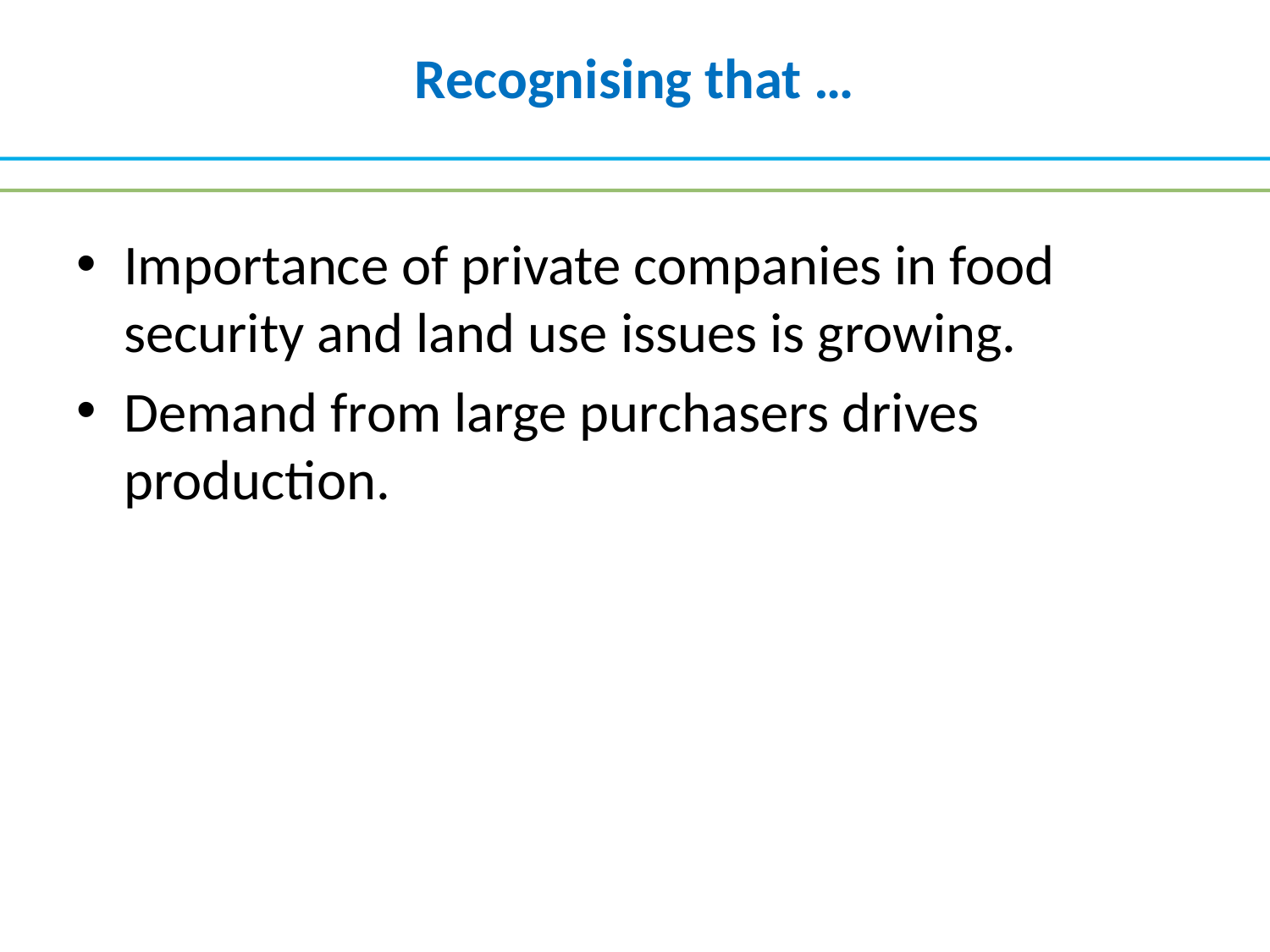

# Recognising that …

Importance of private companies in food security and land use issues is growing.
Demand from large purchasers drives production.